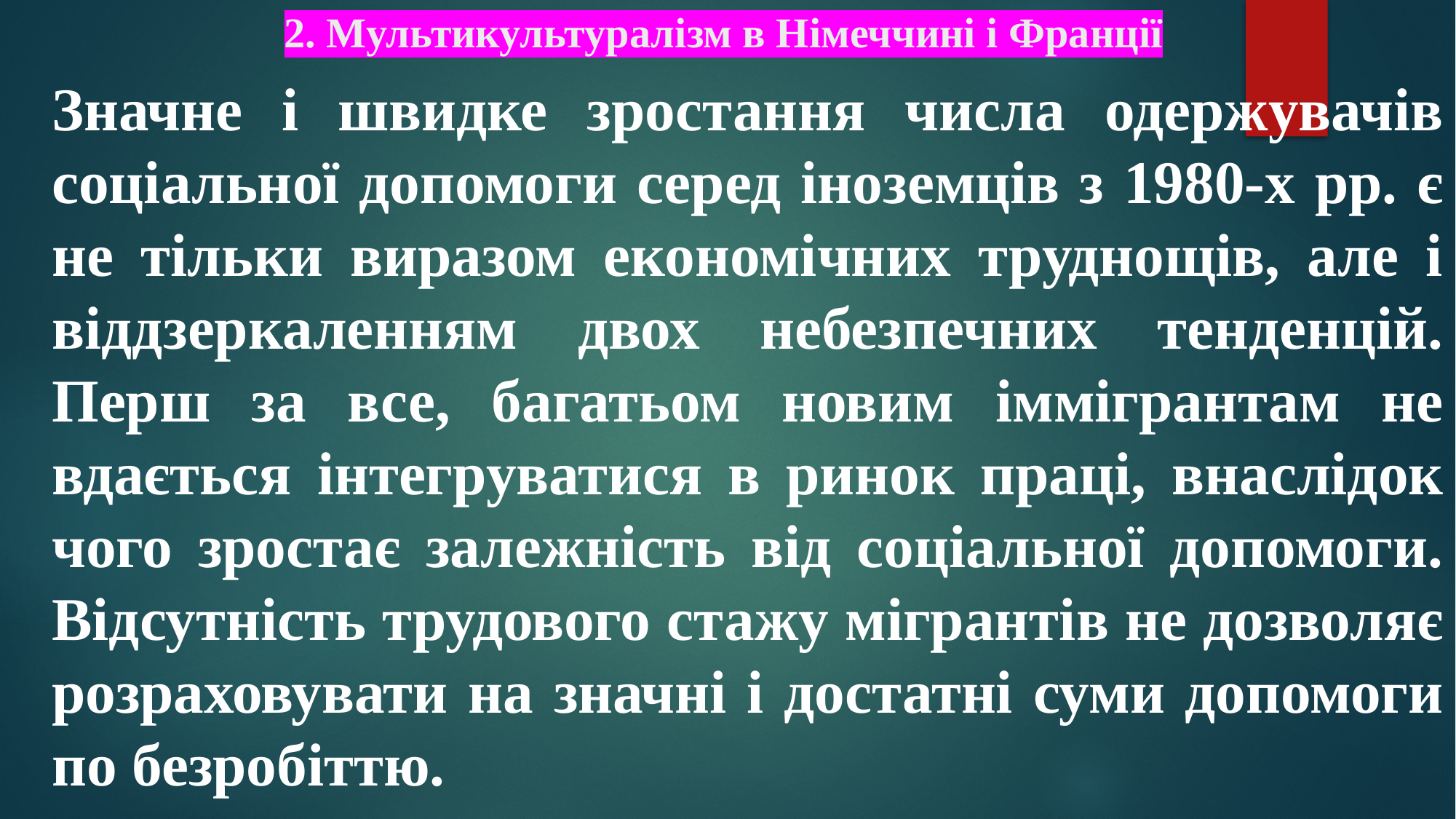

# 2. Мультикультуралізм в Німеччині і Франції
Значне і швидке зростання числа одержувачів соціальної допомоги серед іноземців з 1980-x рр. є не тільки виразом економічних труднощів, але і віддзеркаленням двох небезпечних тенденцій. Перш за все, багатьом новим іммігрантам не вдається інтегруватися в ринок праці, внаслідок чого зростає залежність від соціальної допомоги. Відсутність трудового стажу мігрантів не дозволяє розраховувати на значні і достатні суми допомоги по безробіттю.